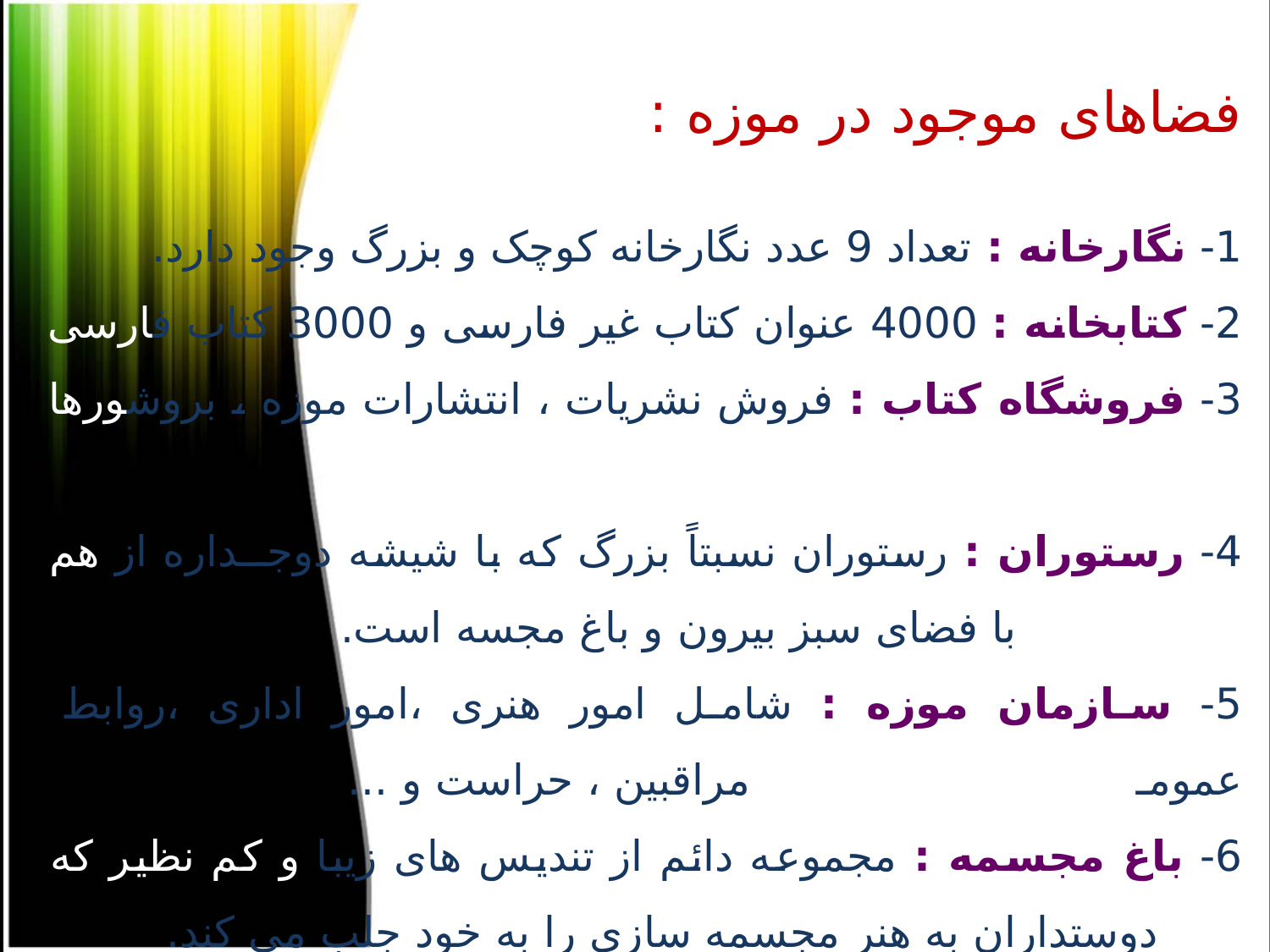

فضاهای موجود در موزه :

1- نگارخانه : تعداد 9 عدد نگارخانه کوچک و بزرگ وجود دارد.
2- کتابخانه : 4000 عنوان کتاب غیر فارسی و 3000 کتاب فارسی
3- فروشگاه کتاب : فروش نشریات ، انتشارات موزه ، بروشورها و ...
4- رستوران : رستوران نسبتاً بزرگ که با شیشه دوجــداره از هم جدا و مجاور با فضای سبز بیرون و باغ مجسه است.
5- سازمان موزه : شامل امور هنری ،امور اداری ،روابط عمومـی ، سمعی و بصری ، مراقبین ، حراست و ...
6- باغ مجسمه : مجموعه دائم از تندیس های زیبا و کم نظیر که نظر دوستداران به هنر مجسمه سازی را به خود جلب می کند.